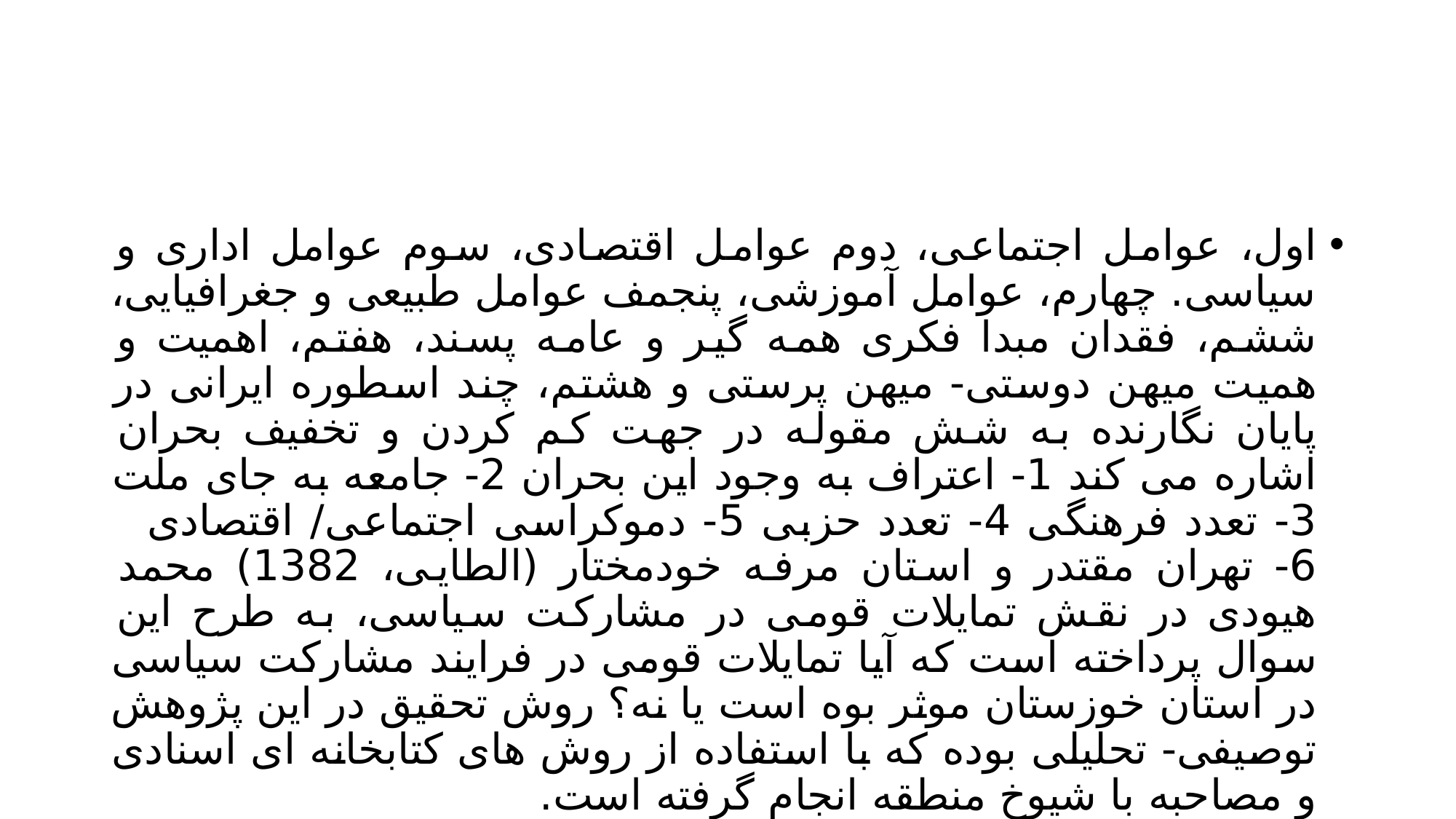

#
اول، عوامل اجتماعی، دوم عوامل اقتصادی، سوم عوامل اداری و سیاسی. چهارم، عوامل آموزشی، پنجمف عوامل طبیعی و جغرافیایی، ششم، فقدان مبدا فکری همه گیر و عامه پسند، هفتم، اهمیت و همیت میهن دوستی- میهن پرستی و هشتم، چند اسطوره ایرانی در پایان نگارنده به شش مقوله در جهت کم کردن و تخفیف بحران اشاره می کند 1- اعتراف به وجود این بحران 2- جامعه به جای ملت 3- تعدد فرهنگی 4- تعدد حزبی 5- دموکراسی اجتماعی/ اقتصادی   6- تهران مقتدر و استان مرفه خودمختار (الطایی، 1382) محمد هیودی در نقش تمایلات قومی در مشارکت سیاسی، به طرح این سوال پرداخته است که آیا تمایلات قومی در فرایند مشارکت سیاسی در استان خوزستان موثر بوه است یا نه؟ روش تحقیق در این پژوهش توصیفی- تحلیلی بوده که با استفاده از روش های کتابخانه ای اسنادی و مصاحبه با شیوخ منطقه انجام گرفته است.